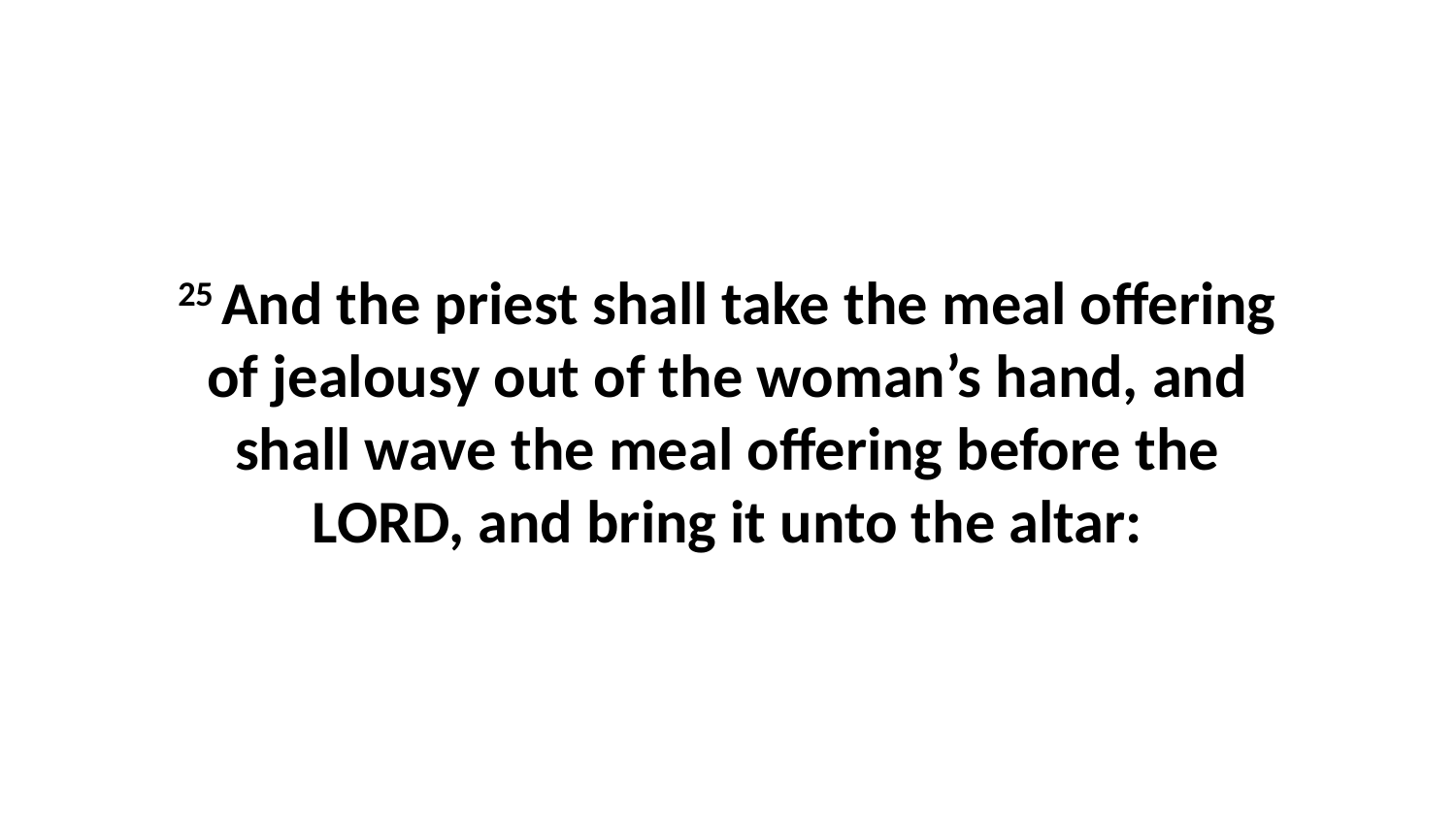

25 And the priest shall take the meal offering of jealousy out of the woman’s hand, and shall wave the meal offering before the LORD, and bring it unto the altar: